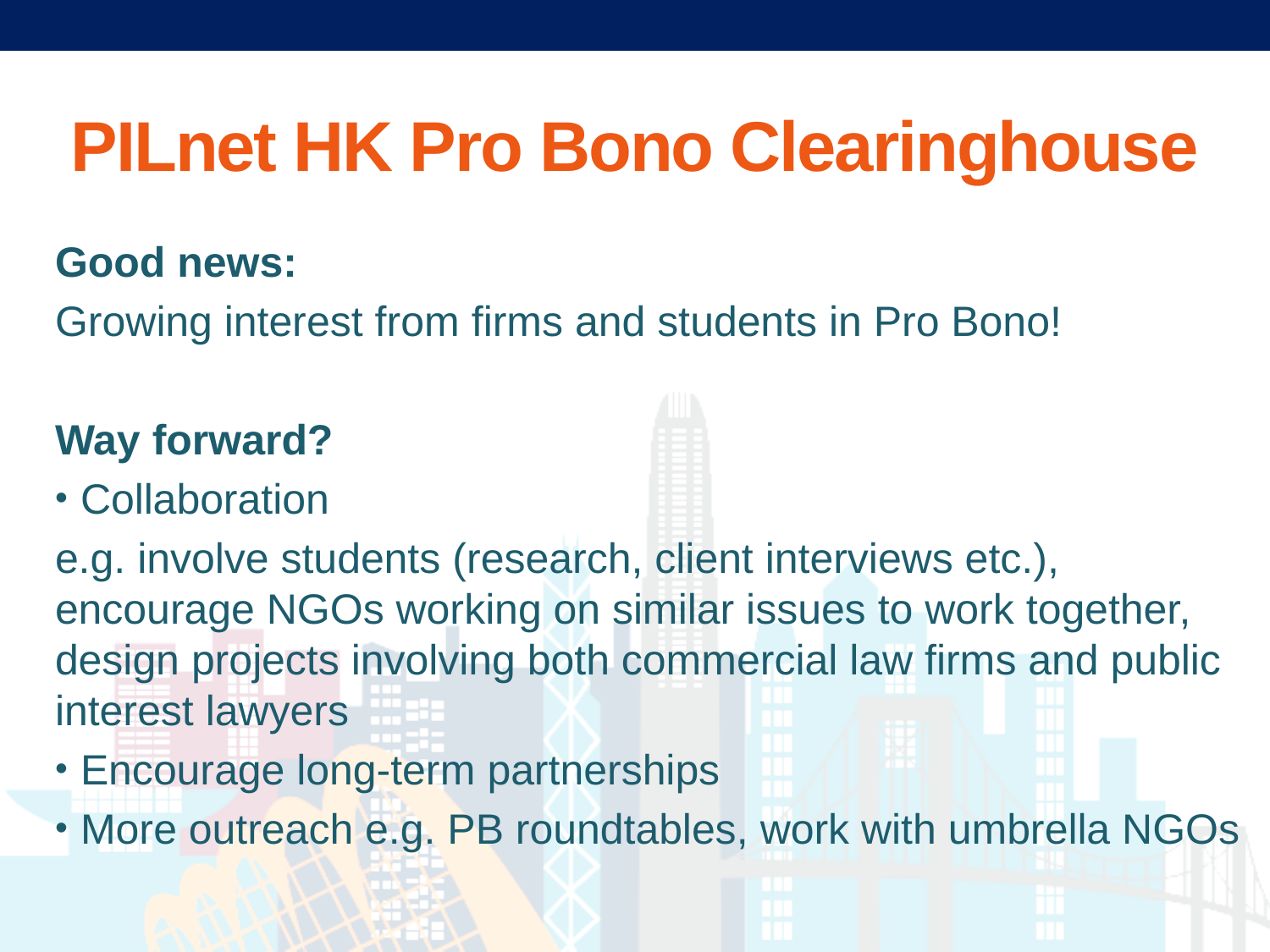

# PILnet HK Pro Bono Clearinghouse

Good news:
Growing interest from firms and students in Pro Bono!

Way forward?
Collaboration
e.g. involve students (research, client interviews etc.), encourage NGOs working on similar issues to work together, design projects involving both commercial law firms and public interest lawyers
Encourage long-term partnerships
More outreach e.g. PB roundtables, work with umbrella NGOs